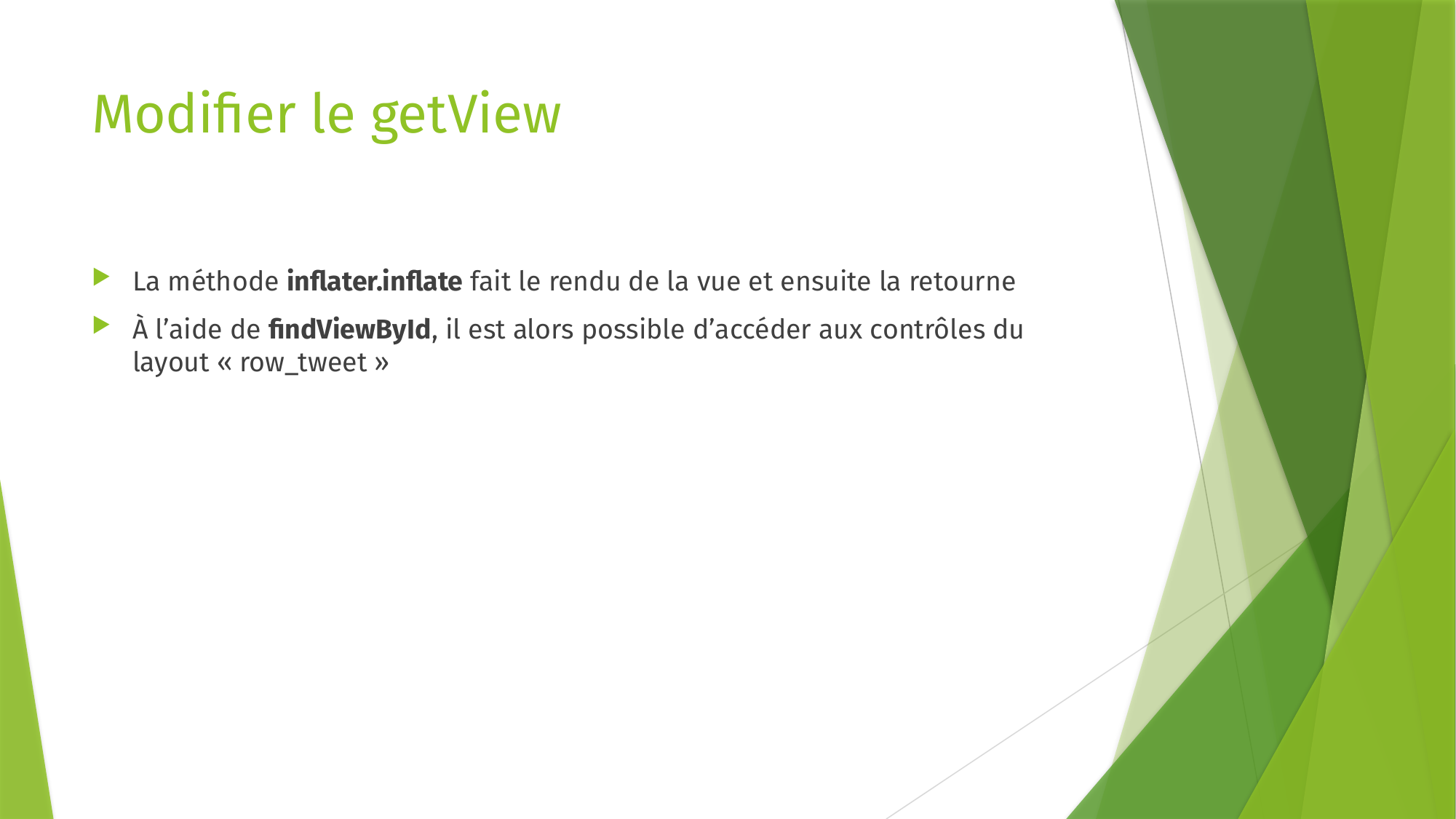

# Modifier le getView
La méthode inflater.inflate fait le rendu de la vue et ensuite la retourne
À l’aide de findViewById, il est alors possible d’accéder aux contrôles du layout « row_tweet »